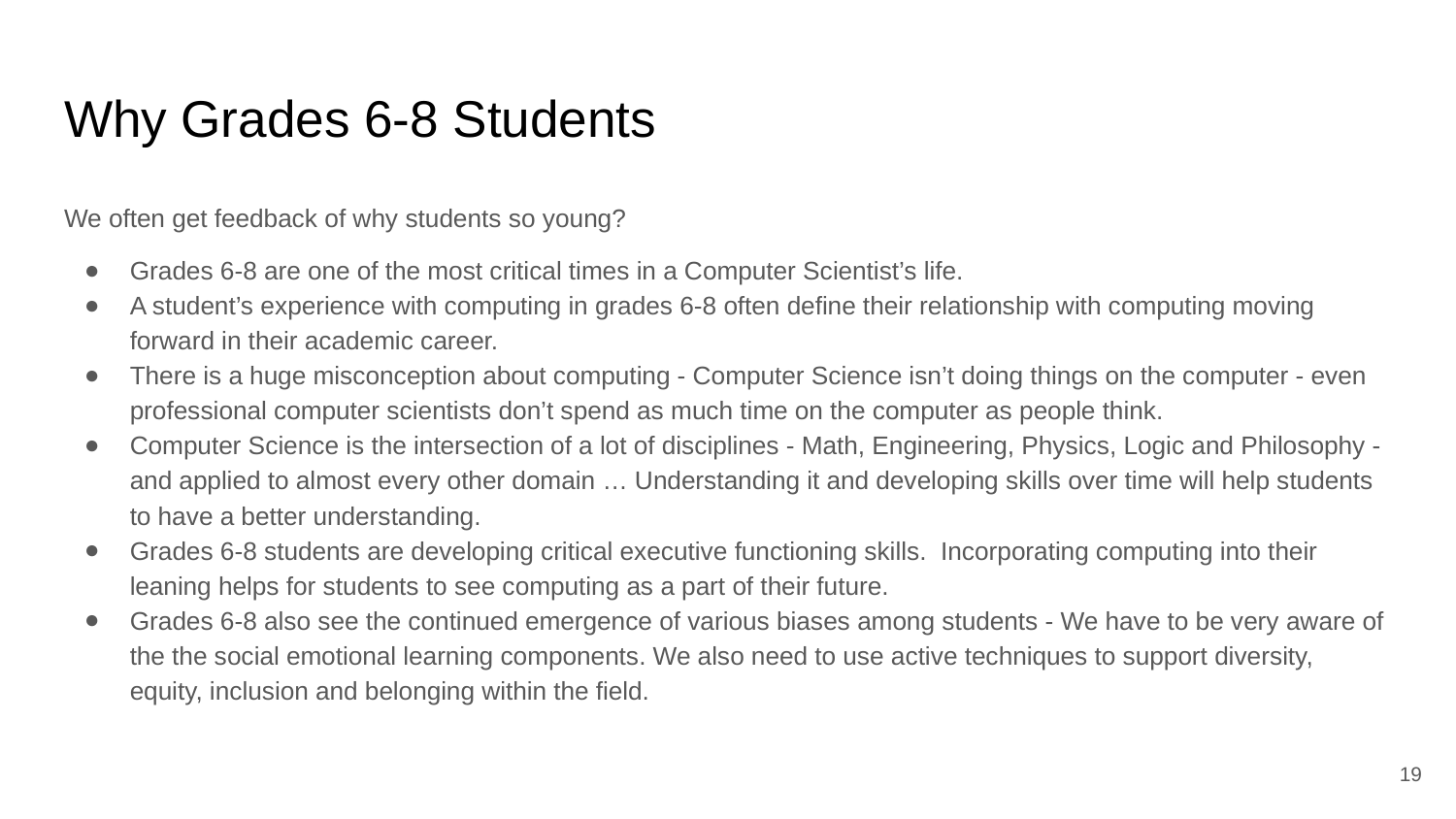

# Why Grades 6-8 Students
We often get feedback of why students so young?
Grades 6-8 are one of the most critical times in a Computer Scientist’s life.
A student’s experience with computing in grades 6-8 often define their relationship with computing moving forward in their academic career.
There is a huge misconception about computing - Computer Science isn’t doing things on the computer - even professional computer scientists don’t spend as much time on the computer as people think.
Computer Science is the intersection of a lot of disciplines - Math, Engineering, Physics, Logic and Philosophy - and applied to almost every other domain … Understanding it and developing skills over time will help students to have a better understanding.
Grades 6-8 students are developing critical executive functioning skills.  Incorporating computing into their leaning helps for students to see computing as a part of their future.
Grades 6-8 also see the continued emergence of various biases among students - We have to be very aware of the the social emotional learning components. We also need to use active techniques to support diversity, equity, inclusion and belonging within the field.
19